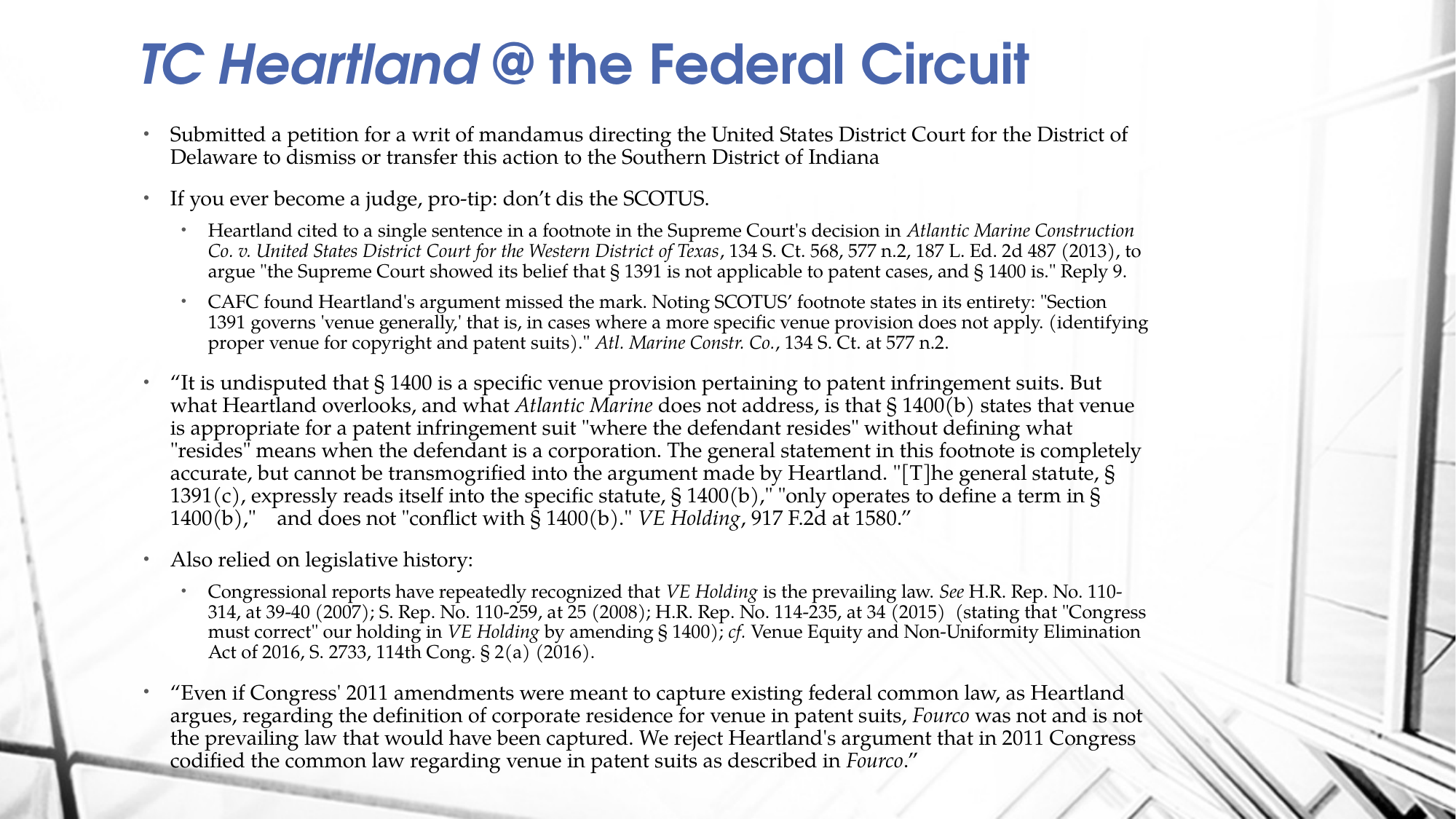

# TC Heartland @ the Federal Circuit
Submitted a petition for a writ of mandamus directing the United States District Court for the District of Delaware to dismiss or transfer this action to the Southern District of Indiana
If you ever become a judge, pro-tip: don’t dis the SCOTUS.
Heartland cited to a single sentence in a footnote in the Supreme Court's decision in Atlantic Marine Construction Co. v. United States District Court for the Western District of Texas, 134 S. Ct. 568, 577 n.2, 187 L. Ed. 2d 487 (2013), to argue "the Supreme Court showed its belief that § 1391 is not applicable to patent cases, and § 1400 is." Reply 9.
CAFC found Heartland's argument missed the mark. Noting SCOTUS’ footnote states in its entirety: "Section 1391 governs 'venue generally,' that is, in cases where a more specific venue provision does not apply. (identifying proper venue for copyright and patent suits)." Atl. Marine Constr. Co., 134 S. Ct. at 577 n.2.
“It is undisputed that § 1400 is a specific venue provision pertaining to patent infringement suits. But what Heartland overlooks, and what Atlantic Marine does not address, is that § 1400(b) states that venue is appropriate for a patent infringement suit "where the defendant resides" without defining what "resides" means when the defendant is a corporation. The general statement in this footnote is completely accurate, but cannot be transmogrified into the argument made by Heartland. "[T]he general statute, § 1391(c), expressly reads itself into the specific statute, § 1400(b)," "only operates to define a term in § 1400(b),"    and does not "conflict with § 1400(b)." VE Holding, 917 F.2d at 1580.”
Also relied on legislative history:
Congressional reports have repeatedly recognized that VE Holding is the prevailing law. See H.R. Rep. No. 110-314, at 39-40 (2007); S. Rep. No. 110-259, at 25 (2008); H.R. Rep. No. 114-235, at 34 (2015)  (stating that "Congress must correct" our holding in VE Holding by amending § 1400); cf. Venue Equity and Non-Uniformity Elimination Act of 2016, S. 2733, 114th Cong. § 2(a) (2016).
“Even if Congress' 2011 amendments were meant to capture existing federal common law, as Heartland argues, regarding the definition of corporate residence for venue in patent suits, Fourco was not and is not the prevailing law that would have been captured. We reject Heartland's argument that in 2011 Congress codified the common law regarding venue in patent suits as described in Fourco.”